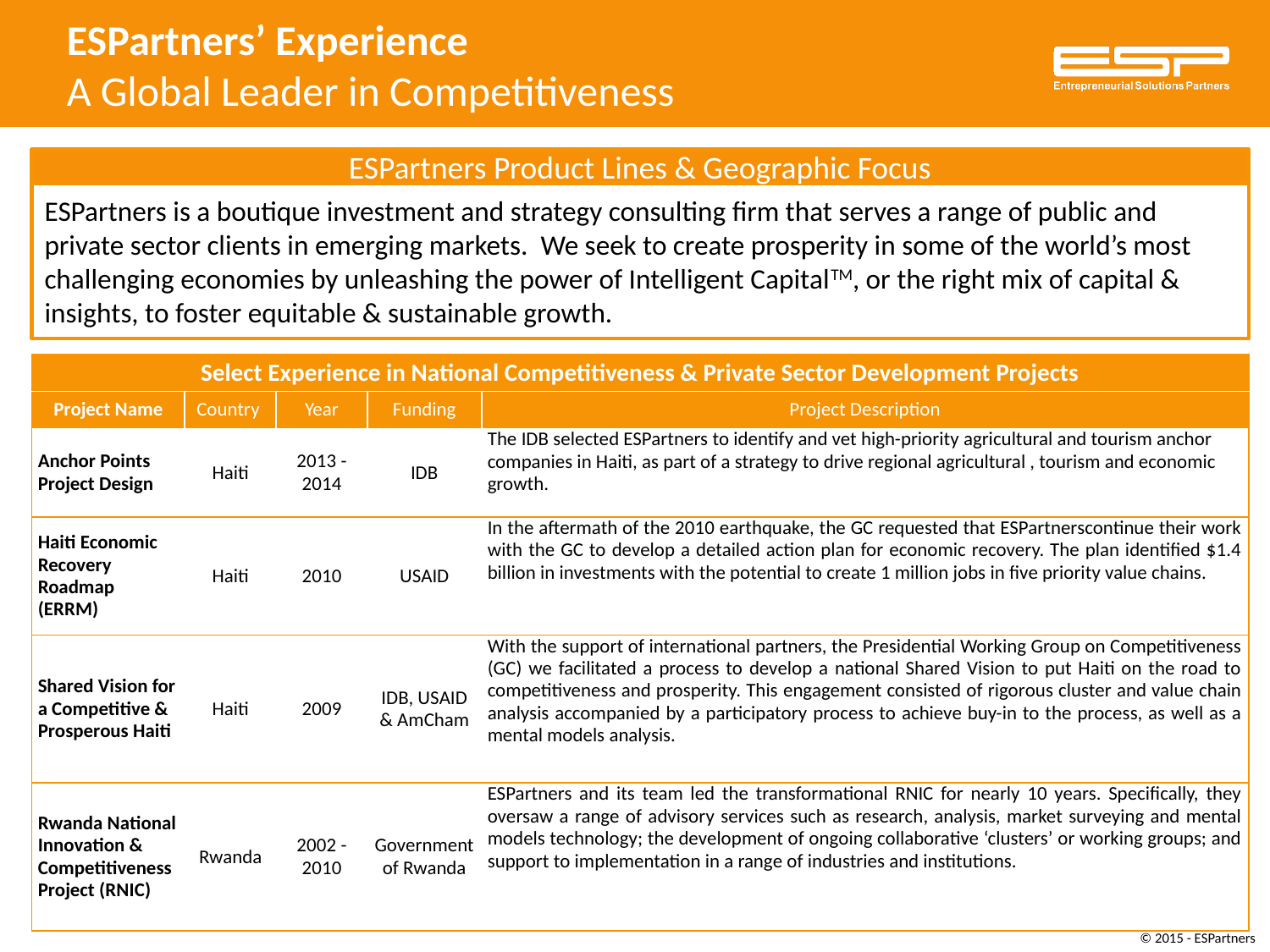

ESPartners’ Experience
A Global Leader in Competitiveness
ESPartners Product Lines & Geographic Focus
ESPartners is a boutique investment and strategy consulting firm that serves a range of public and private sector clients in emerging markets.  We seek to create prosperity in some of the world’s most challenging economies by unleashing the power of Intelligent CapitalTM, or the right mix of capital & insights, to foster equitable & sustainable growth.
| Select Experience in National Competitiveness & Private Sector Development Projects |  |  |  |  |
| --- | --- | --- | --- | --- |
| Project Name | Country | Year | Funding | Project Description |
| Anchor Points Project Design | Haiti | 2013 - 2014 | IDB | The IDB selected ESPartners to identify and vet high-priority agricultural and tourism anchor companies in Haiti, as part of a strategy to drive regional agricultural , tourism and economic growth. |
| Haiti Economic Recovery Roadmap (ERRM) | Haiti | 2010 | USAID | In the aftermath of the 2010 earthquake, the GC requested that ESPartnerscontinue their work with the GC to develop a detailed action plan for economic recovery. The plan identified $1.4 billion in investments with the potential to create 1 million jobs in five priority value chains. |
| Shared Vision for a Competitive & Prosperous Haiti | Haiti | 2009 | IDB, USAID & AmCham | With the support of international partners, the Presidential Working Group on Competitiveness (GC) we facilitated a process to develop a national Shared Vision to put Haiti on the road to competitiveness and prosperity. This engagement consisted of rigorous cluster and value chain analysis accompanied by a participatory process to achieve buy-in to the process, as well as a mental models analysis. |
| Rwanda National Innovation & Competitiveness Project (RNIC) | Rwanda | 2002 - 2010 | Government of Rwanda | ESPartners and its team led the transformational RNIC for nearly 10 years. Specifically, they oversaw a range of advisory services such as research, analysis, market surveying and mental models technology; the development of ongoing collaborative ‘clusters’ or working groups; and support to implementation in a range of industries and institutions. |